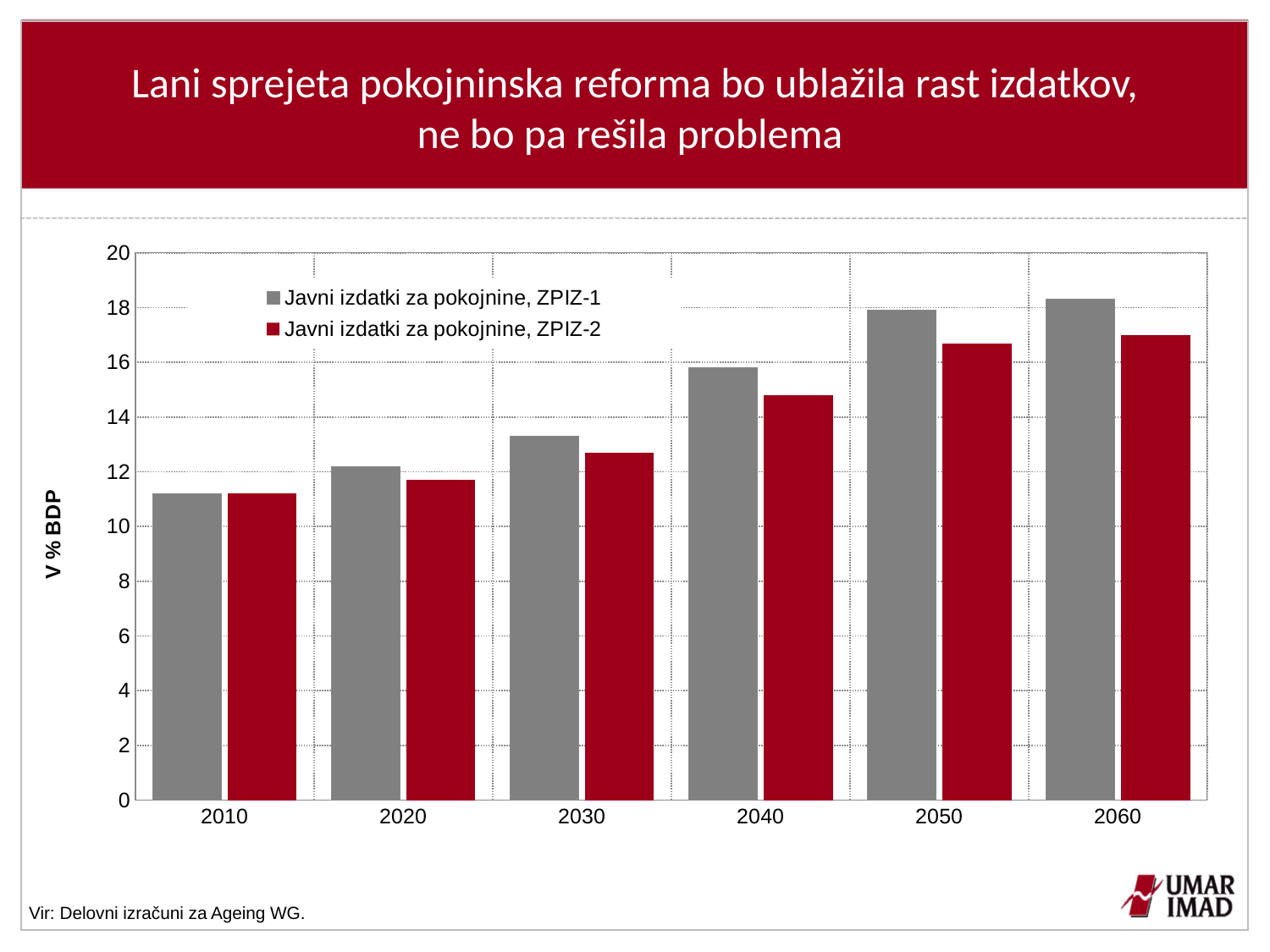

# Lani sprejeta pokojninska reforma bo ublažila rast izdatkov, ne bo pa rešila problema

### Chart

| Category | Javni izdatki za pokojnine, ZPIZ-1 | Javni izdatki za pokojnine, ZPIZ-2 |
|---|---|---|
| 2010 | 11.2 | 11.2 |
| 2020 | 12.2 | 11.7 |
| 2030 | 13.3 | 12.7 |
| 2040 | 15.8 | 14.8 |
| 2050 | 17.9 | 16.7 |
| 2060 | 18.3 | 17.0 |
Vir: Delovni izračuni za Ageing WG.